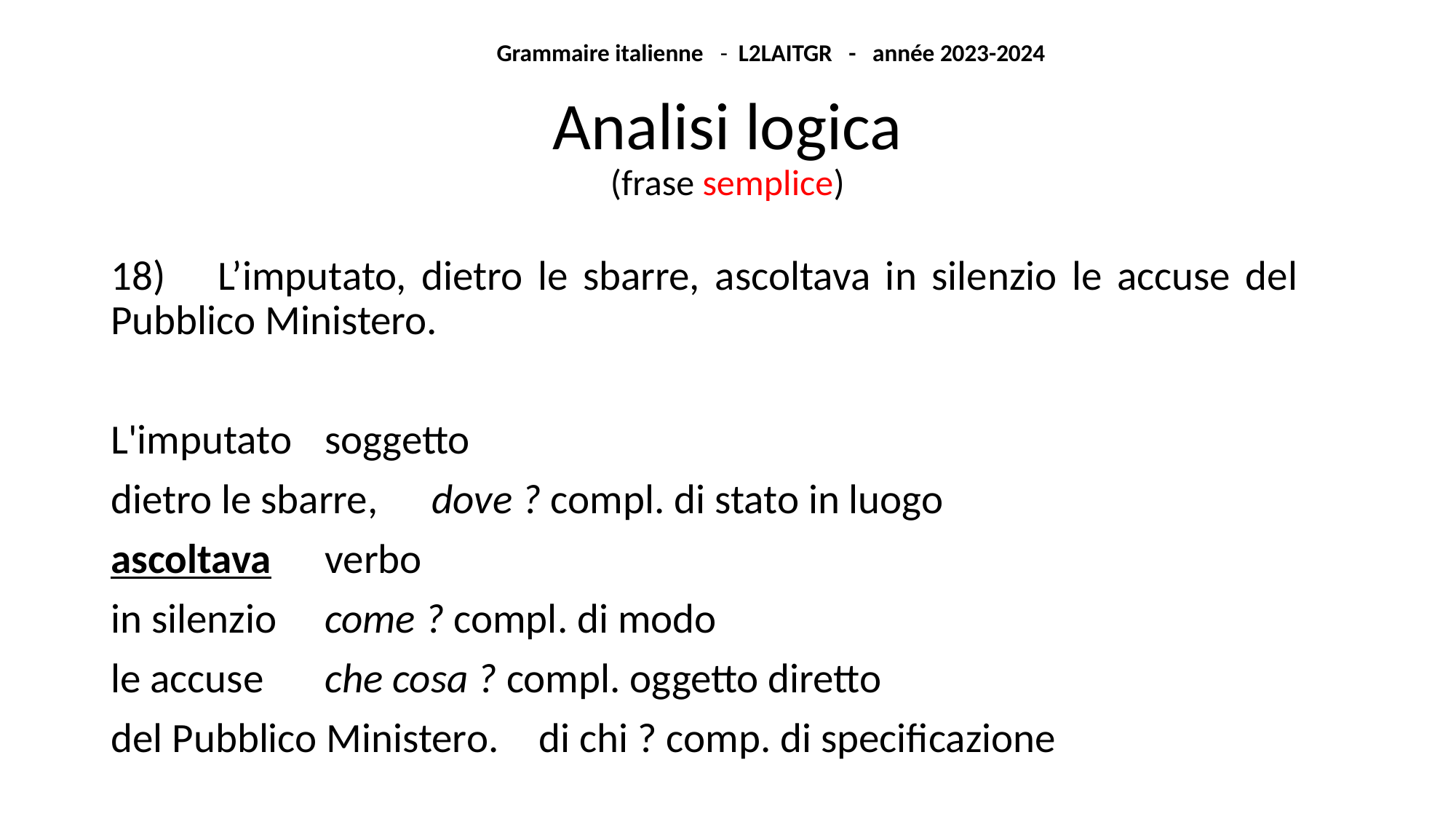

Grammaire italienne   -  L2LAITGR   -   année 2023-2024
# Analisi logica (frase semplice)
18)	L’imputato, dietro le sbarre, ascoltava in silenzio le accuse del 	Pubblico Ministero.

L'imputato				soggetto
dietro le sbarre, 			dove ? compl. di stato in luogo
ascoltava 				verbo
in silenzio 				come ? compl. di modo
le accuse 				che cosa ? compl. oggetto diretto
del Pubblico Ministero.		di chi ? comp. di specificazione